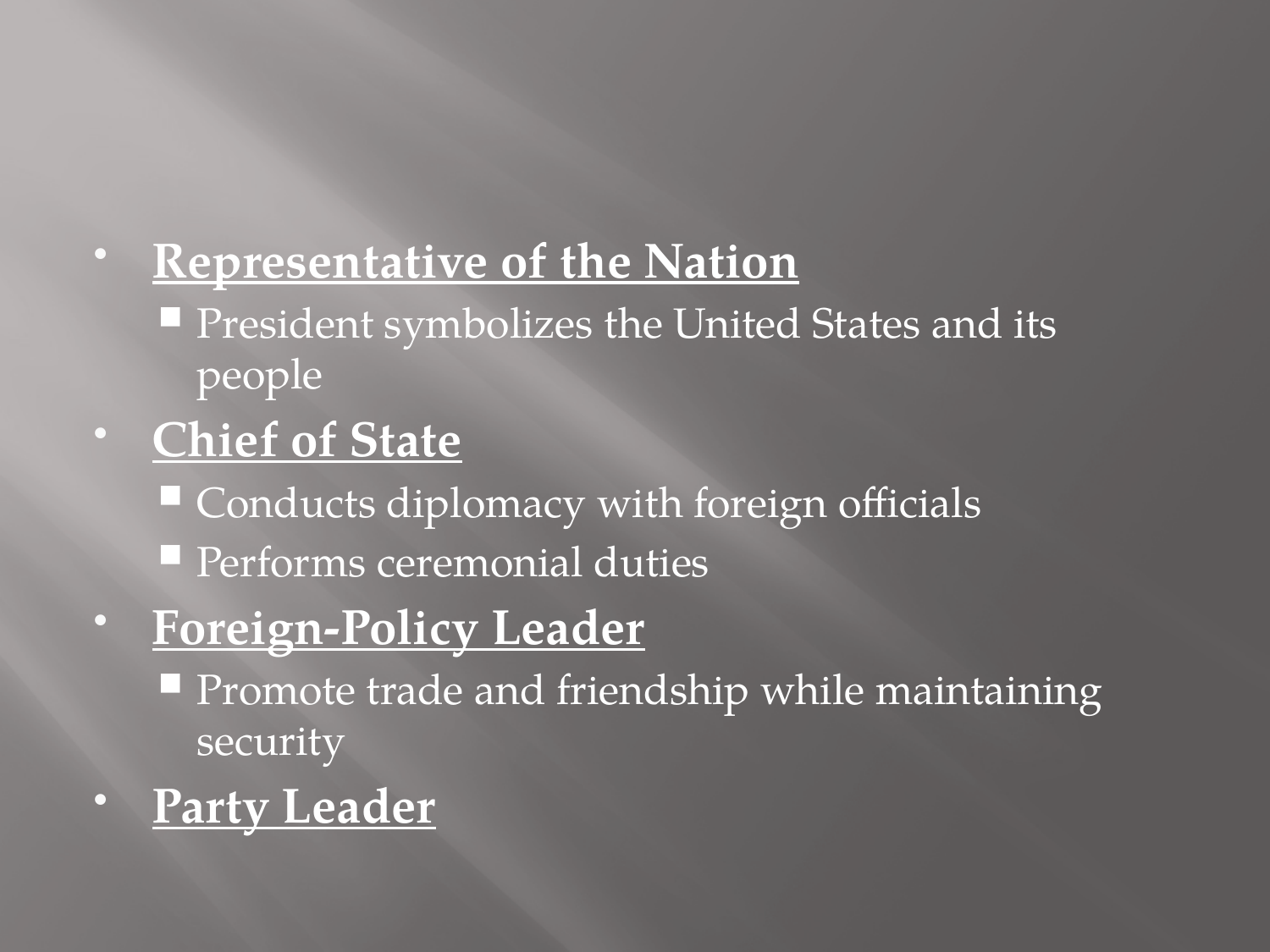

#
Representative of the Nation
President symbolizes the United States and its people
Chief of State
Conducts diplomacy with foreign officials
Performs ceremonial duties
Foreign-Policy Leader
Promote trade and friendship while maintaining security
Party Leader